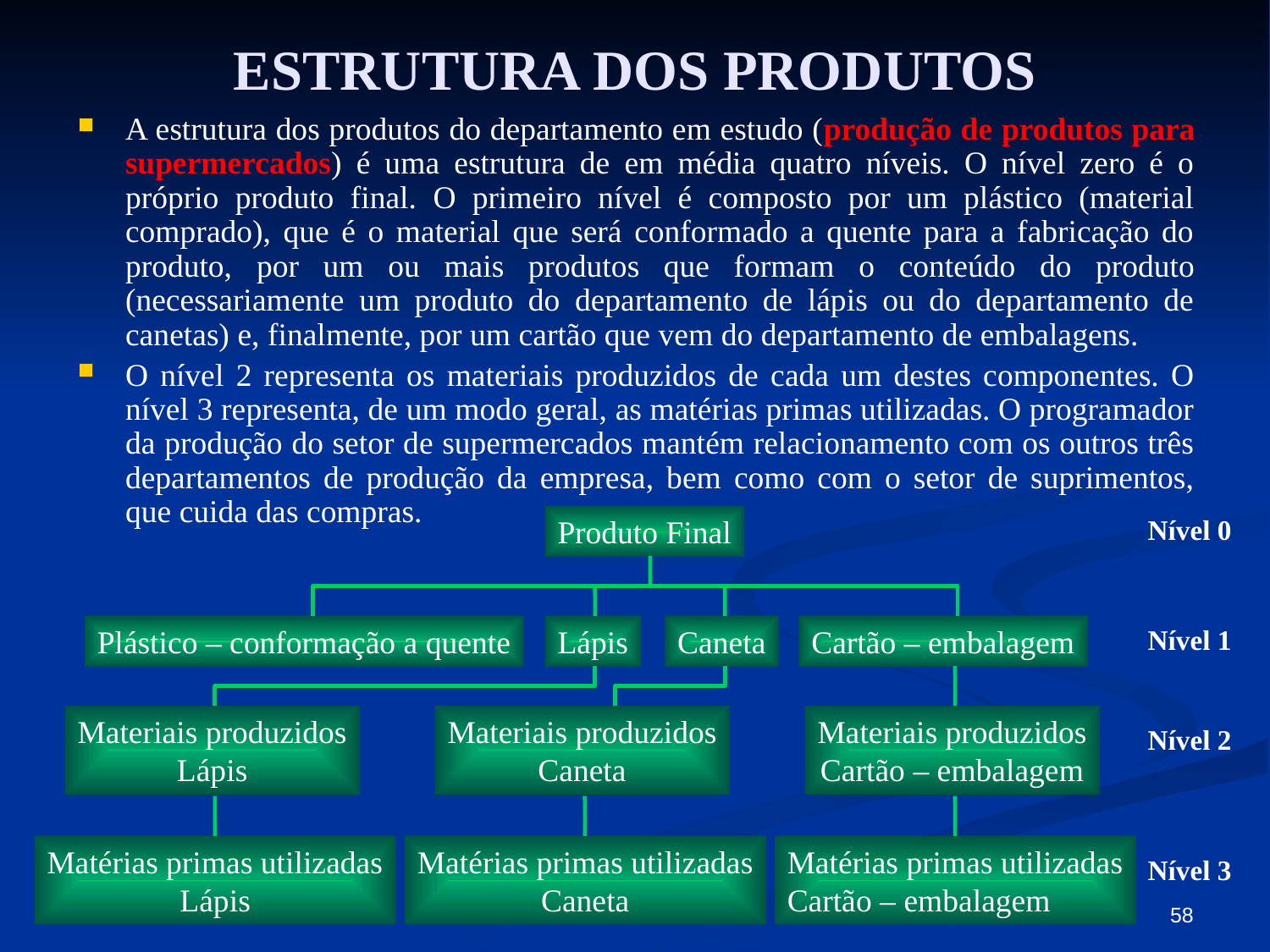

# ESTRUTURA DOS PRODUTOS
A estrutura dos produtos do departamento em estudo (produção de produtos para supermercados) é uma estrutura de em média quatro níveis. O nível zero é o próprio produto final. O primeiro nível é composto por um plástico (material comprado), que é o material que será conformado a quente para a fabricação do produto, por um ou mais produtos que formam o conteúdo do produto (necessariamente um produto do departamento de lápis ou do departamento de canetas) e, finalmente, por um cartão que vem do departamento de embalagens.
O nível 2 representa os materiais produzidos de cada um destes componentes. O nível 3 representa, de um modo geral, as matérias primas utilizadas. O programador da produção do setor de supermercados mantém relacionamento com os outros três departamentos de produção da empresa, bem como com o setor de suprimentos, que cuida das compras.
Produto Final
Nível 0

Plástico – conformação a quente
Cartão – embalagem

Lápis

Caneta
Nível 1

Materiais produzidos
Lápis
Materiais produzidos
Caneta
Materiais produzidos
Cartão – embalagem
Nível 2

Matérias primas utilizadas
Lápis
Matérias primas utilizadas
Caneta
Matérias primas utilizadas
Cartão – embalagem
Nível 3
58